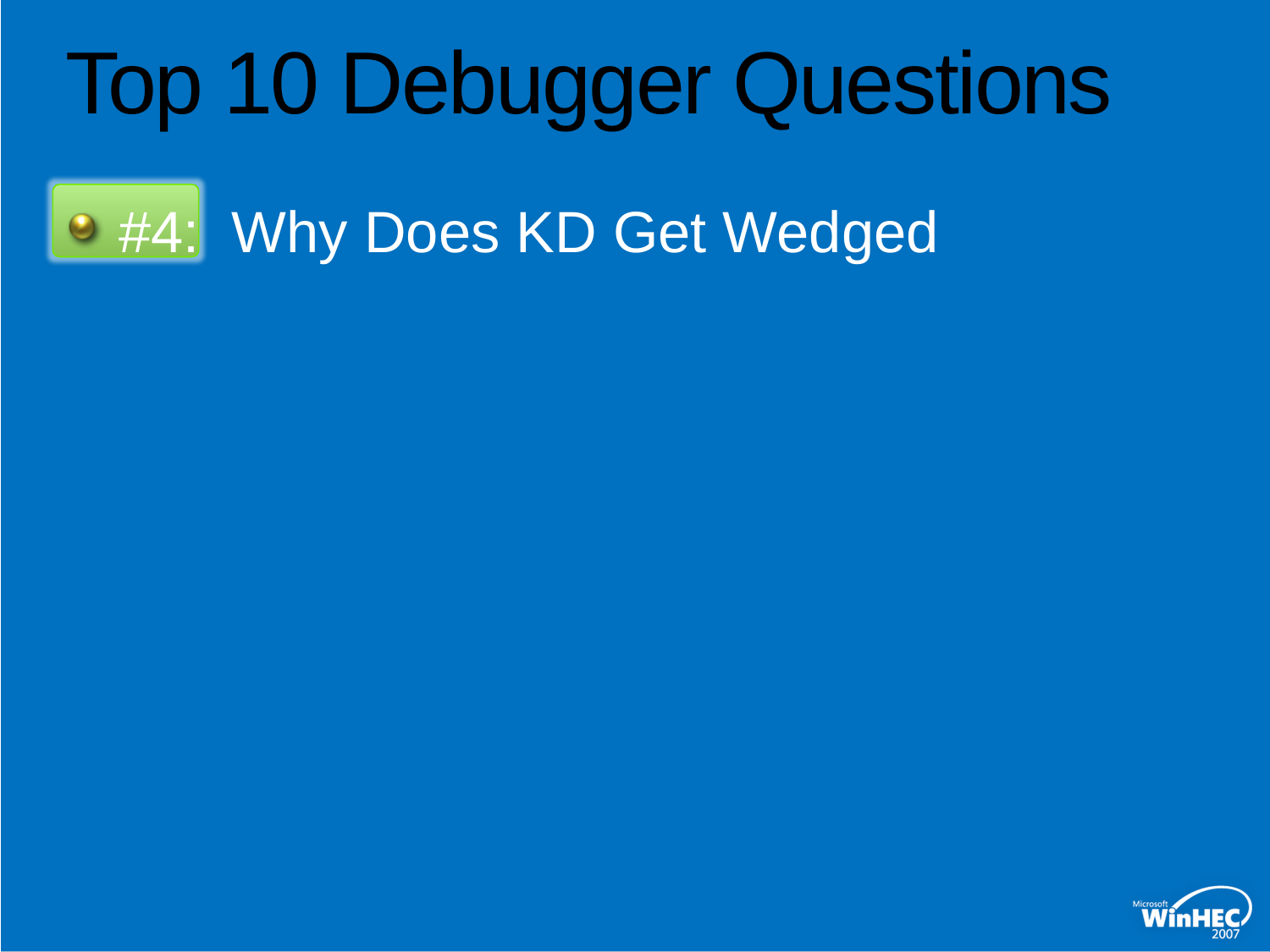

# Top 10 Debugger Questions

#4:  Why Does KD Get Wedged